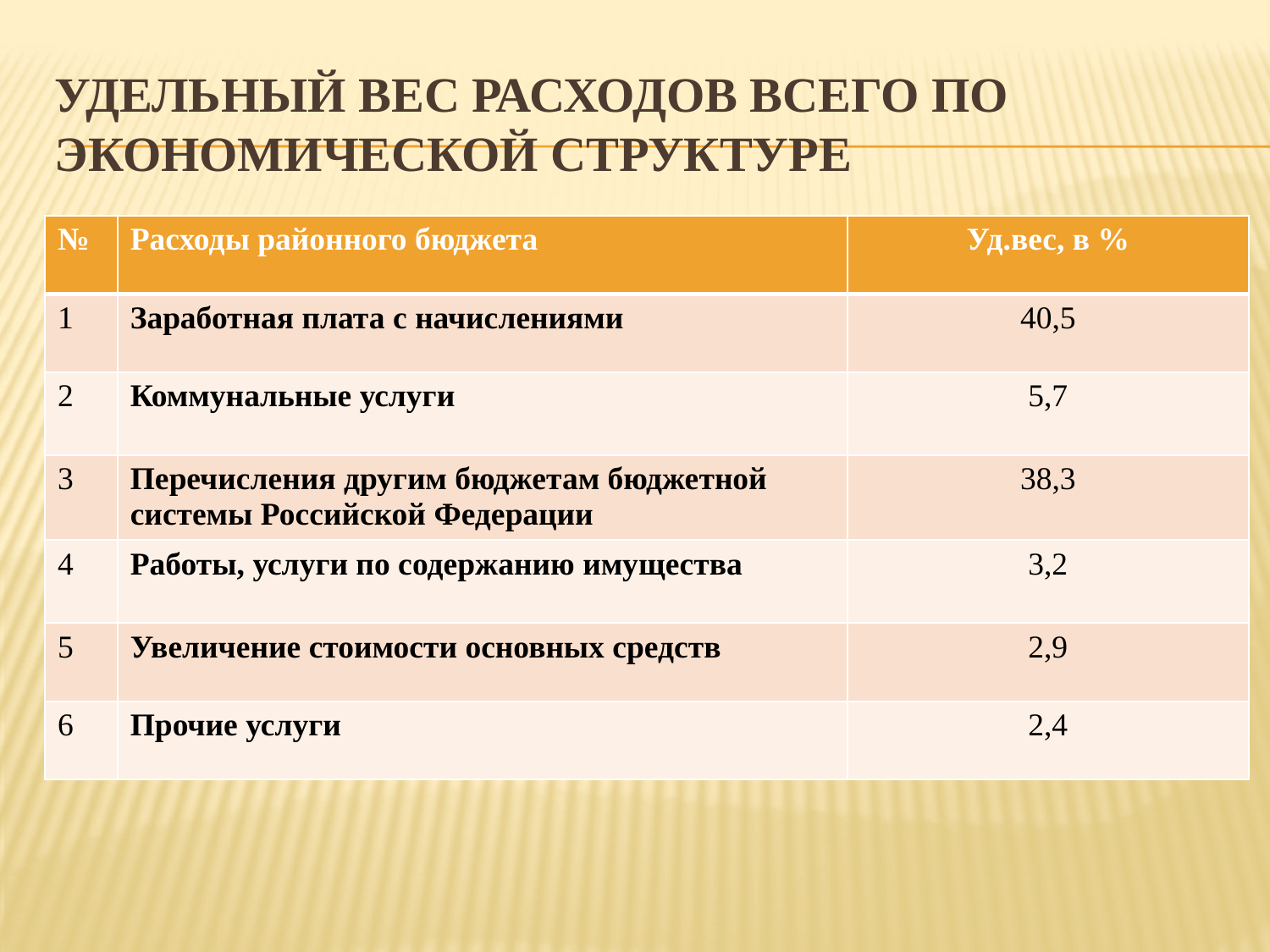

# Удельный вес расходов всего по экономической структуре
| № | Расходы районного бюджета | Уд.вес, в % |
| --- | --- | --- |
| 1 | Заработная плата с начислениями | 40,5 |
| 2 | Коммунальные услуги | 5,7 |
| 3 | Перечисления другим бюджетам бюджетной системы Российской Федерации | 38,3 |
| 4 | Работы, услуги по содержанию имущества | 3,2 |
| 5 | Увеличение стоимости основных средств | 2,9 |
| 6 | Прочие услуги | 2,4 |